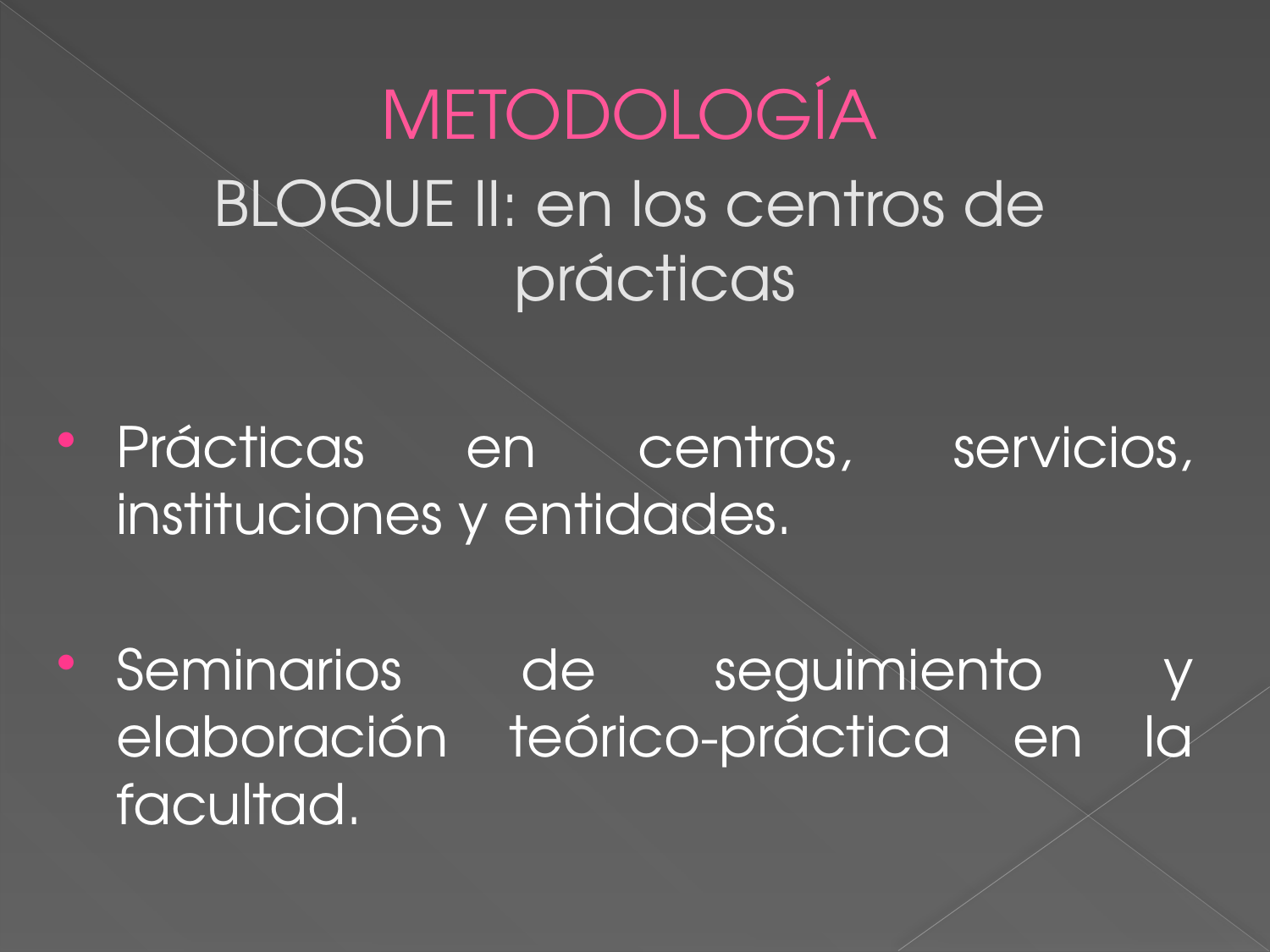

#
METODOLOGÍA
BLOQUE II: en los centros de prácticas

Prácticas en centros, servicios, instituciones y entidades.

Seminarios de seguimiento y elaboración teórico-práctica en la facultad.